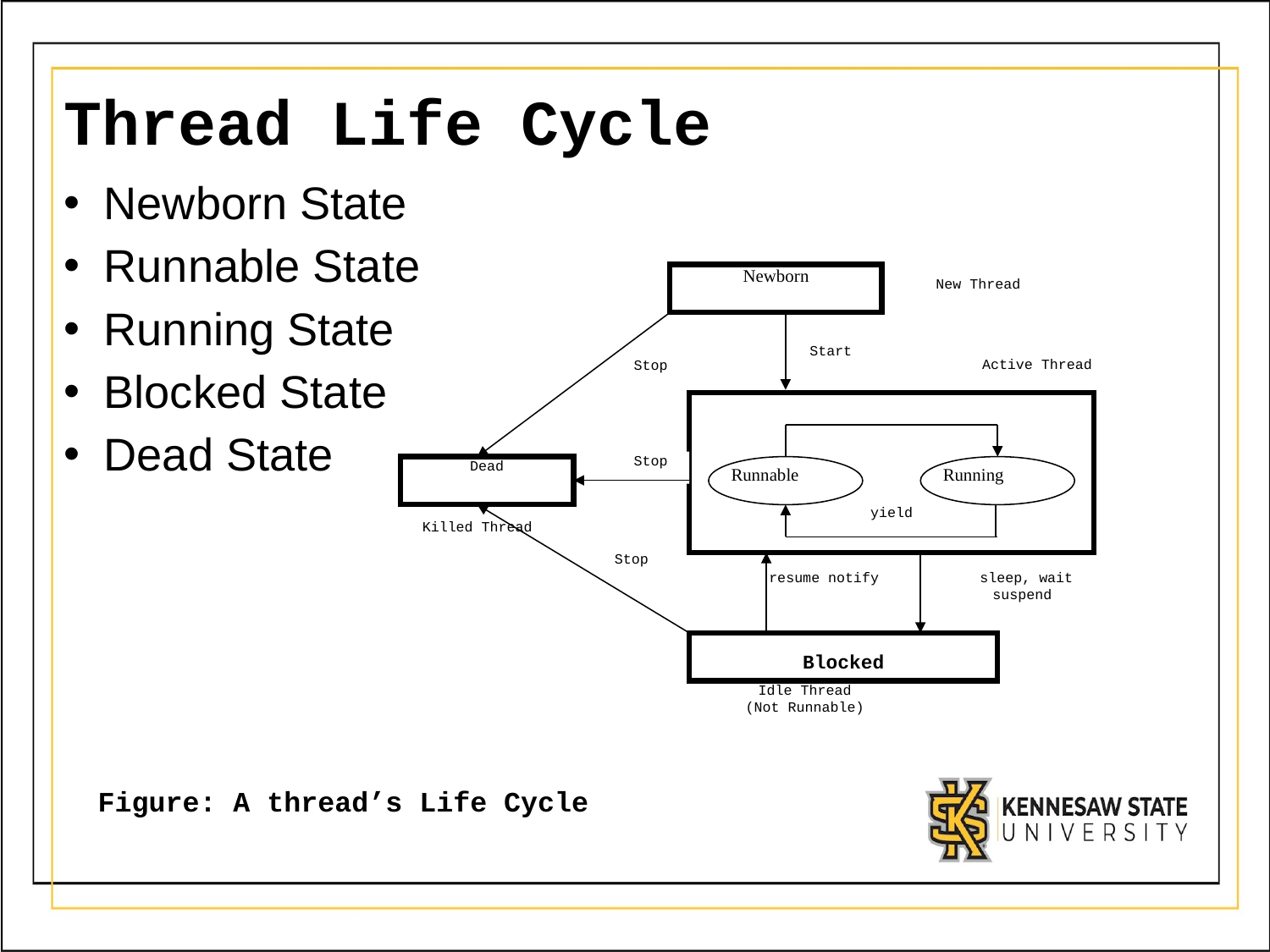

# Thread Life Cycle
Newborn State
Runnable State
Running State
Blocked State
Dead State
Newborn
New Thread
Start
Active Thread
Stop

Stop
Dead
Runnable
Running
yield
Killed Thread
Stop
resume notify
sleep, wait
suspend

Blocked
Idle Thread
(Not Runnable)
Figure: A thread’s Life Cycle